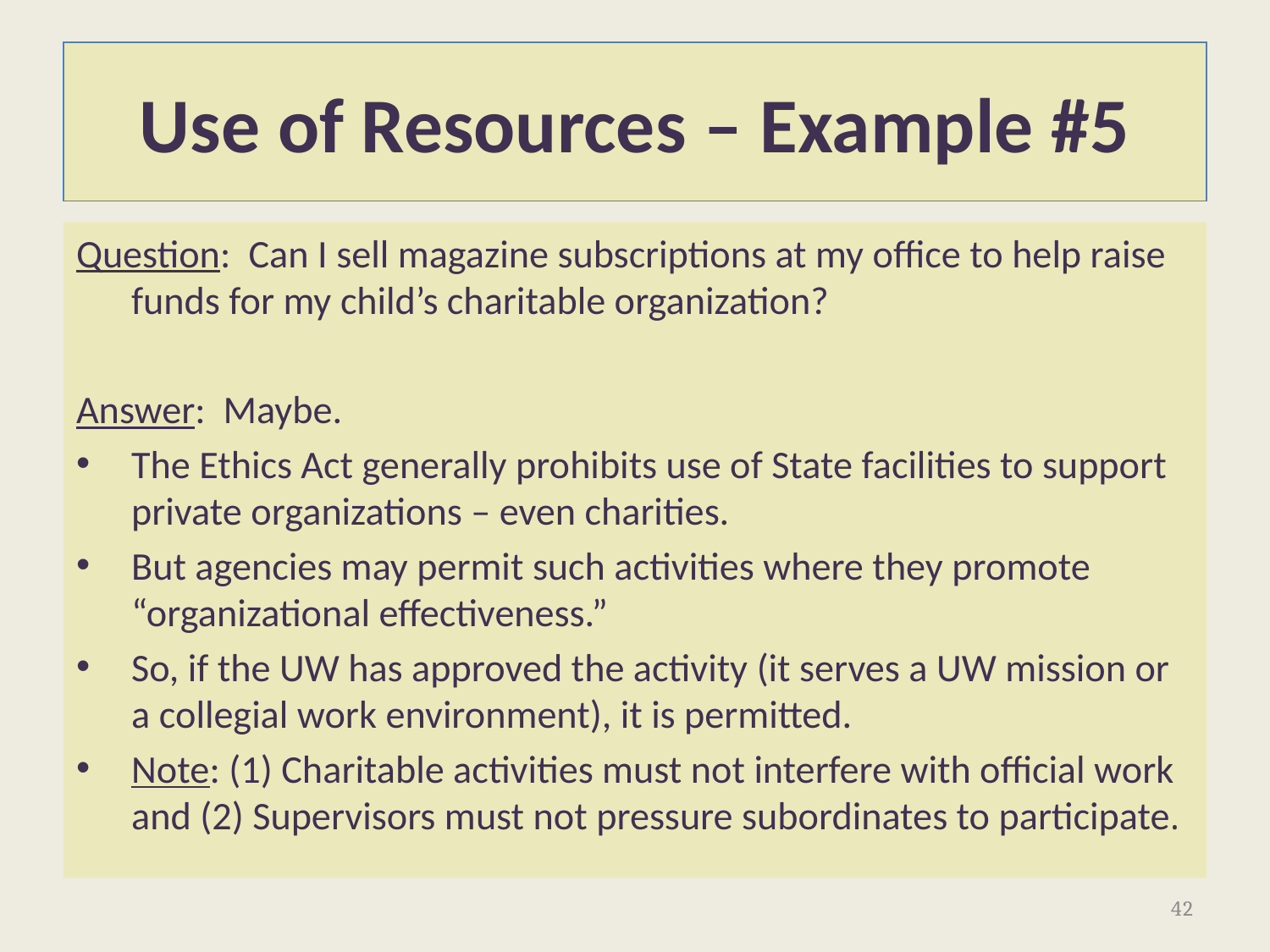

# Use of Resources – Example #5
Question:  Can I sell magazine subscriptions at my office to help raise funds for my child’s charitable organization?

Answer:  Maybe.
The Ethics Act generally prohibits use of State facilities to support private organizations – even charities.
But agencies may permit such activities where they promote “organizational effectiveness.”
So, if the UW has approved the activity (it serves a UW mission or a collegial work environment), it is permitted.
Note: (1) Charitable activities must not interfere with official work and (2) Supervisors must not pressure subordinates to participate.
42